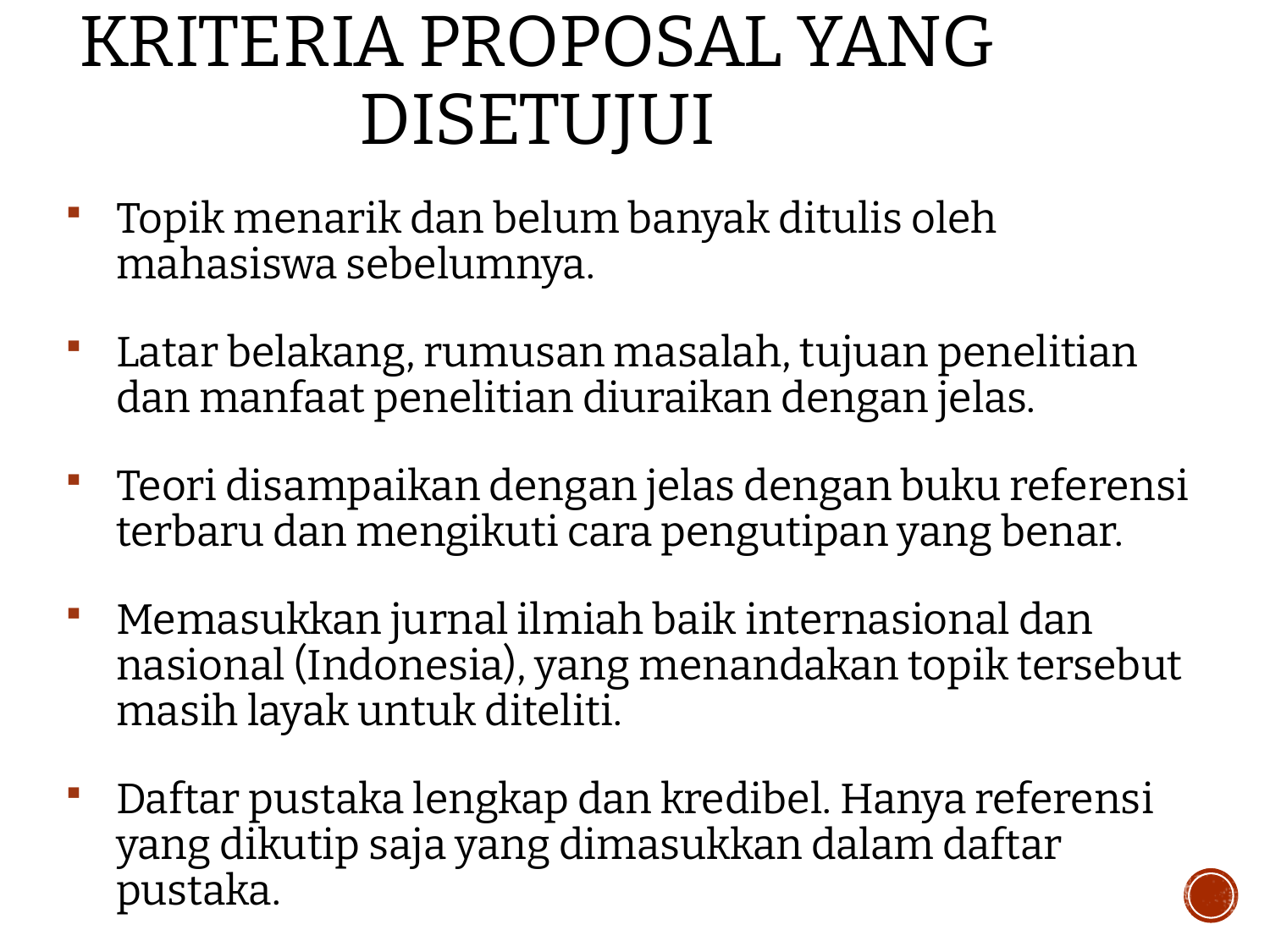

# Kriteria Proposal yang Disetujui
Topik menarik dan belum banyak ditulis oleh mahasiswa sebelumnya.
Latar belakang, rumusan masalah, tujuan penelitian dan manfaat penelitian diuraikan dengan jelas.
Teori disampaikan dengan jelas dengan buku referensi terbaru dan mengikuti cara pengutipan yang benar.
Memasukkan jurnal ilmiah baik internasional dan nasional (Indonesia), yang menandakan topik tersebut masih layak untuk diteliti.
Daftar pustaka lengkap dan kredibel. Hanya referensi yang dikutip saja yang dimasukkan dalam daftar pustaka.